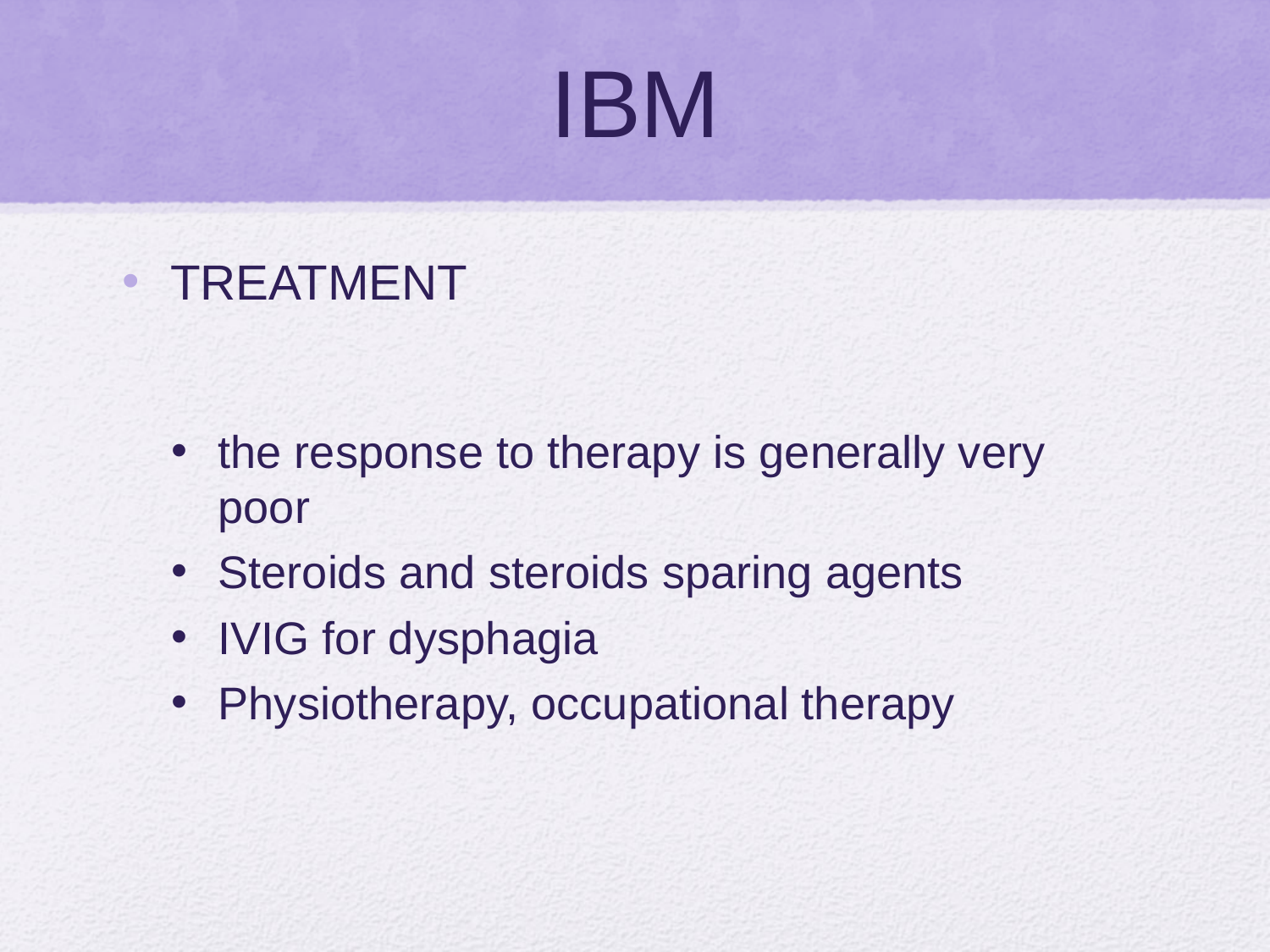

# IBM
TREATMENT

the response to therapy is generally very poor
Steroids and steroids sparing agents
IVIG for dysphagia
Physiotherapy, occupational therapy